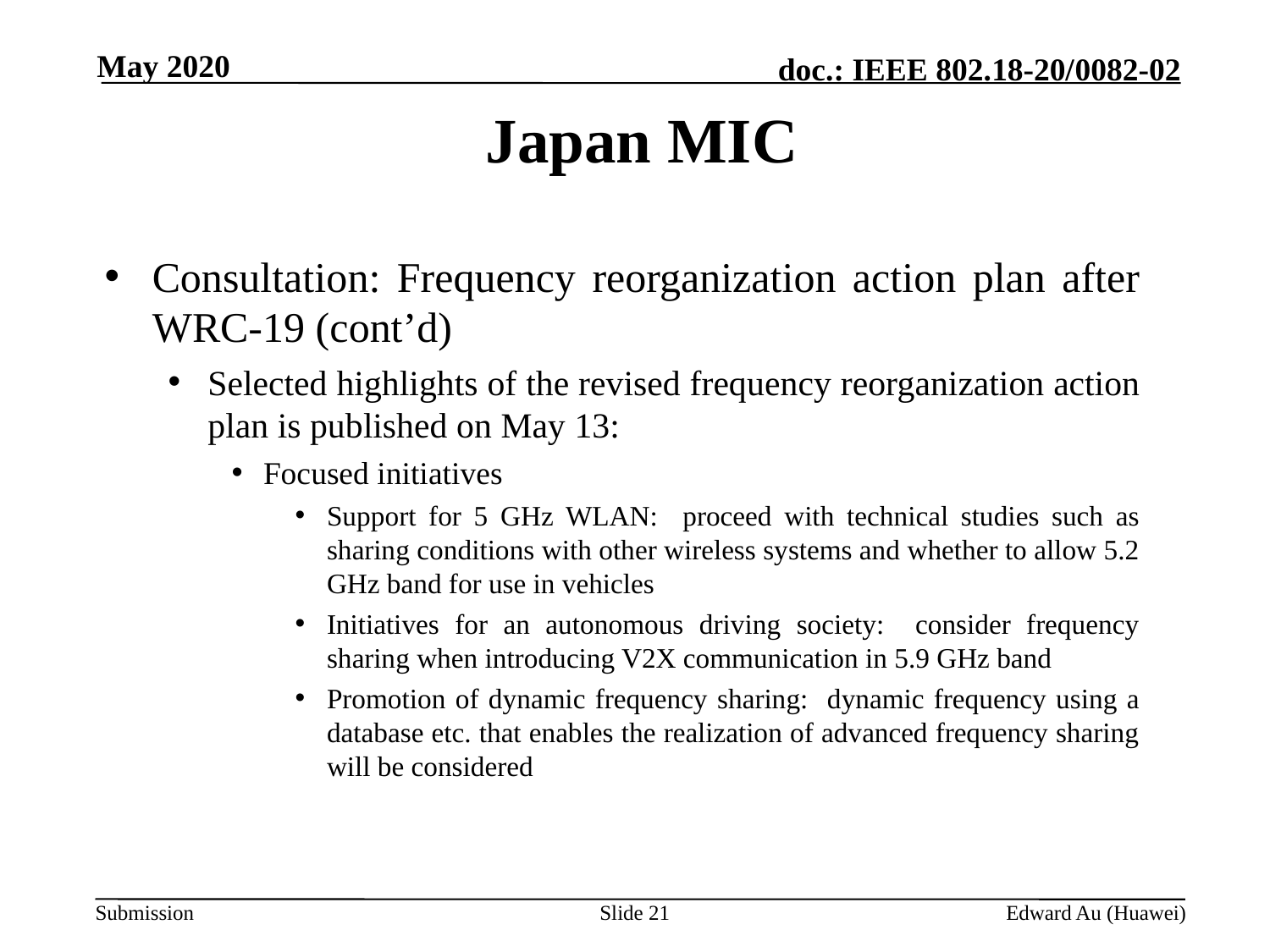

May 2020
# Japan MIC
Consultation: Frequency reorganization action plan after WRC-19 (cont’d)
Selected highlights of the revised frequency reorganization action plan is published on May 13:
Focused initiatives
Support for 5 GHz WLAN:  proceed with technical studies such as sharing conditions with other wireless systems and whether to allow 5.2 GHz band for use in vehicles
Initiatives for an autonomous driving society:  consider frequency sharing when introducing V2X communication in 5.9 GHz band
Promotion of dynamic frequency sharing:  dynamic frequency using a database etc. that enables the realization of advanced frequency sharing will be considered

Slide 21
Edward Au (Huawei)